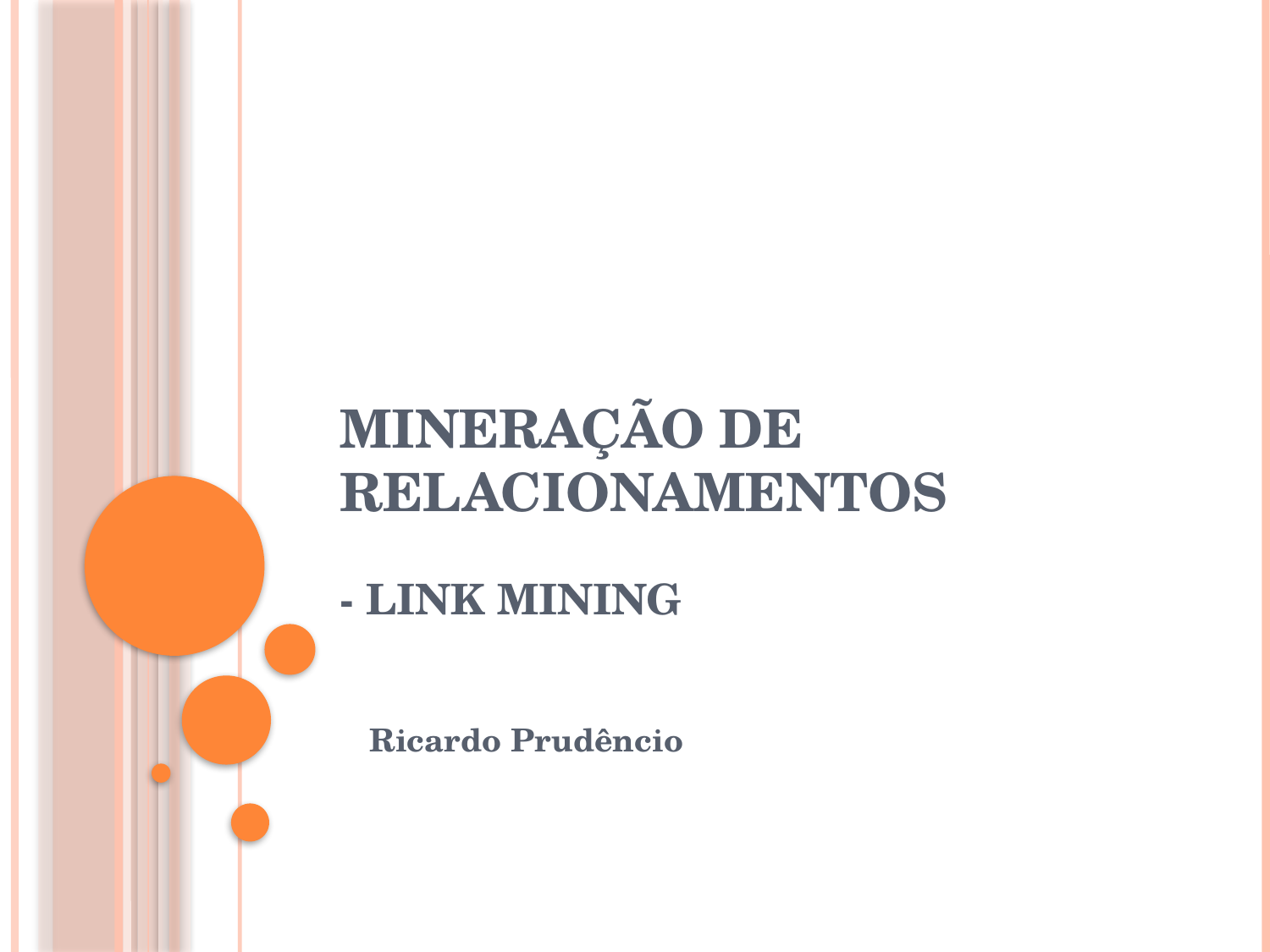

# Mineração de Relacionamentos - Link Mining
Ricardo Prudêncio